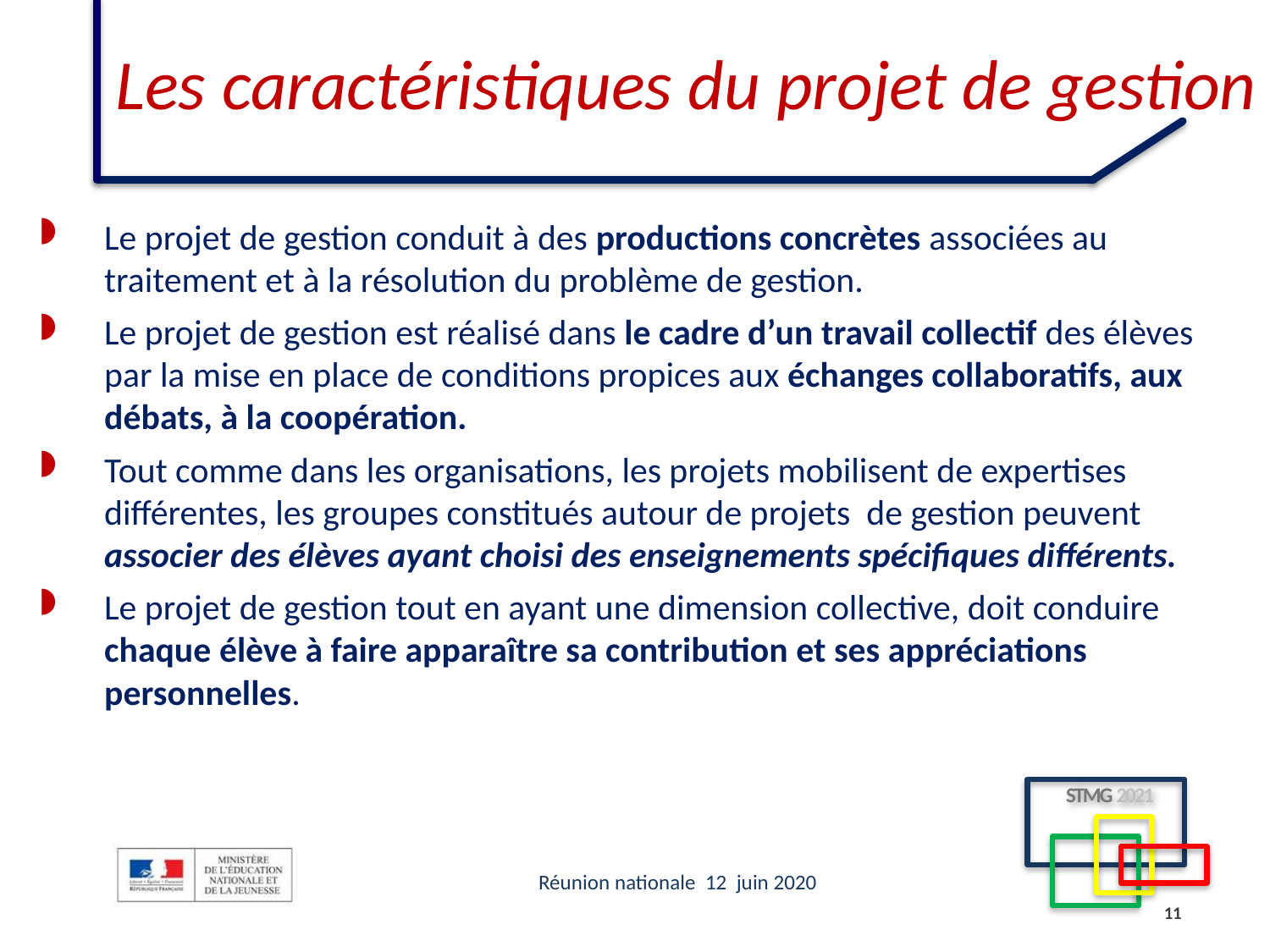

Les caractéristiques du projet de gestion
Le projet de gestion conduit à des productions concrètes associées au traitement et à la résolution du problème de gestion.
Le projet de gestion est réalisé dans le cadre d’un travail collectif des élèves par la mise en place de conditions propices aux échanges collaboratifs, aux débats, à la coopération.
Tout comme dans les organisations, les projets mobilisent de expertises différentes, les groupes constitués autour de projets  de gestion peuvent associer des élèves ayant choisi des enseignements spécifiques différents.
Le projet de gestion tout en ayant une dimension collective, doit conduire chaque élève à faire apparaître sa contribution et ses appréciations personnelles.

11